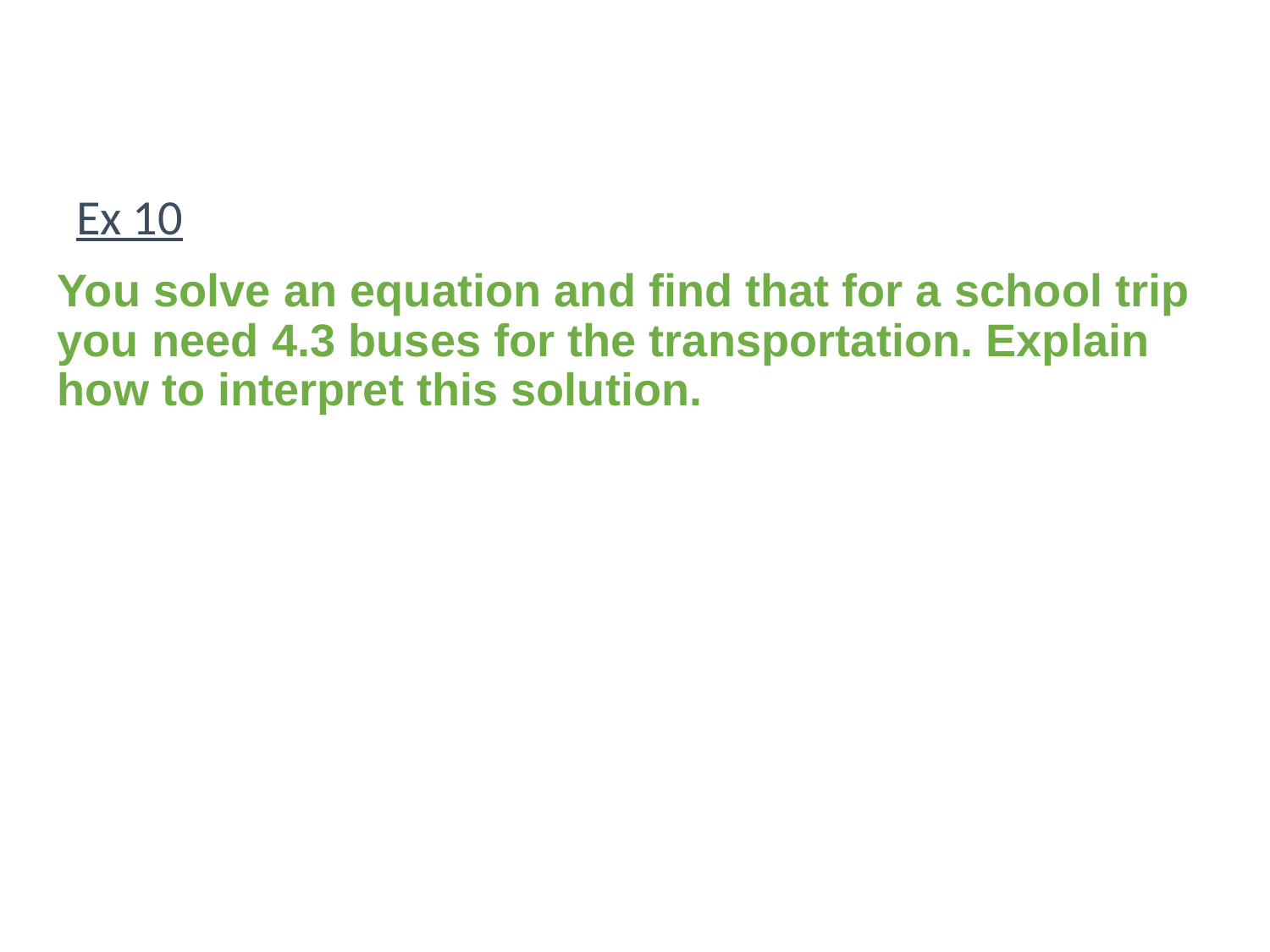

With your partner discuss the problem.
# Ex 10
You solve an equation and find that for a school trip you need 4.3 buses for the transportation. Explain how to interpret this solution.